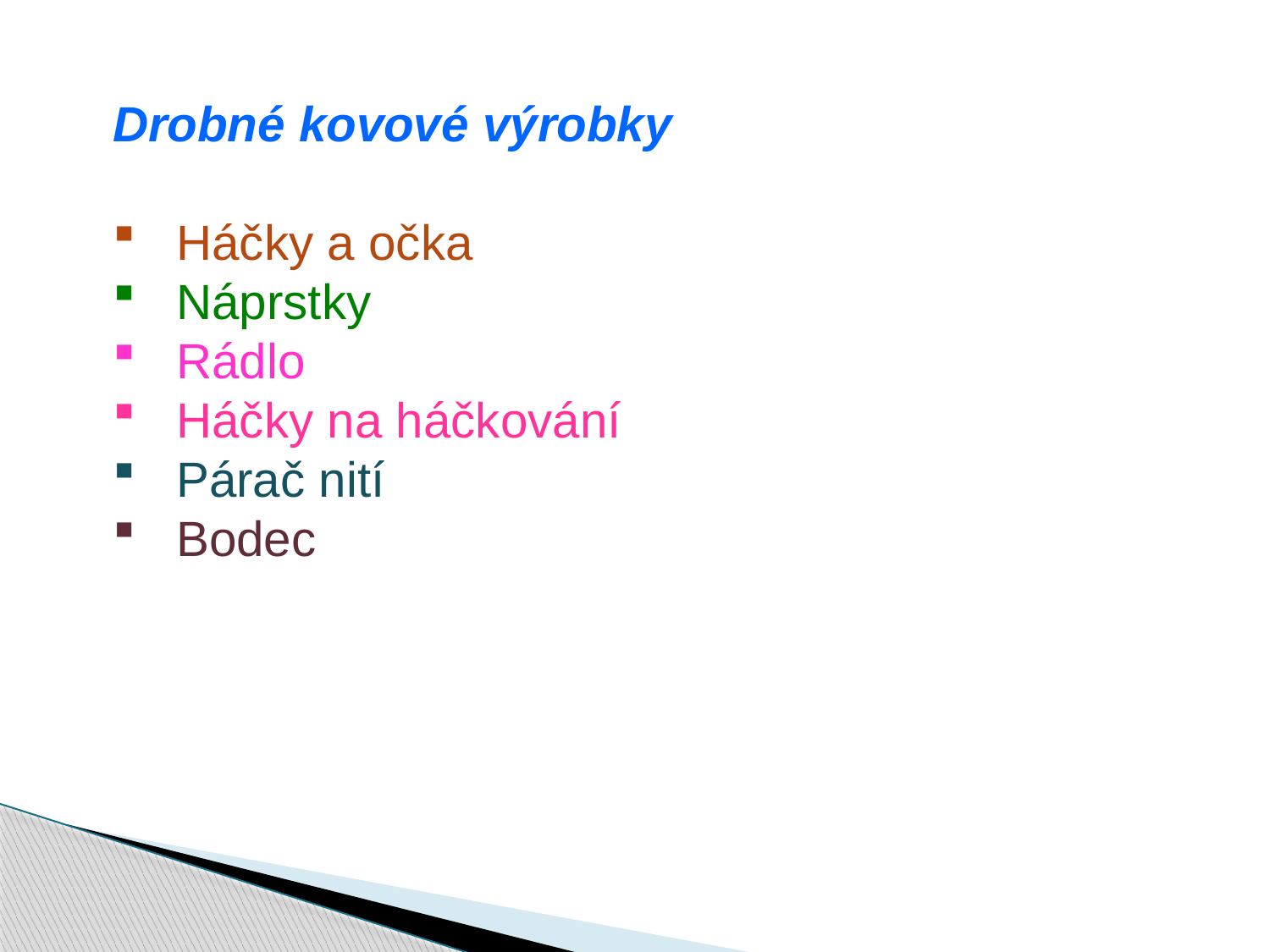

Drobné kovové výrobky

Háčky a očka
Náprstky
Rádlo
Háčky na háčkování
Párač nití
Bodec